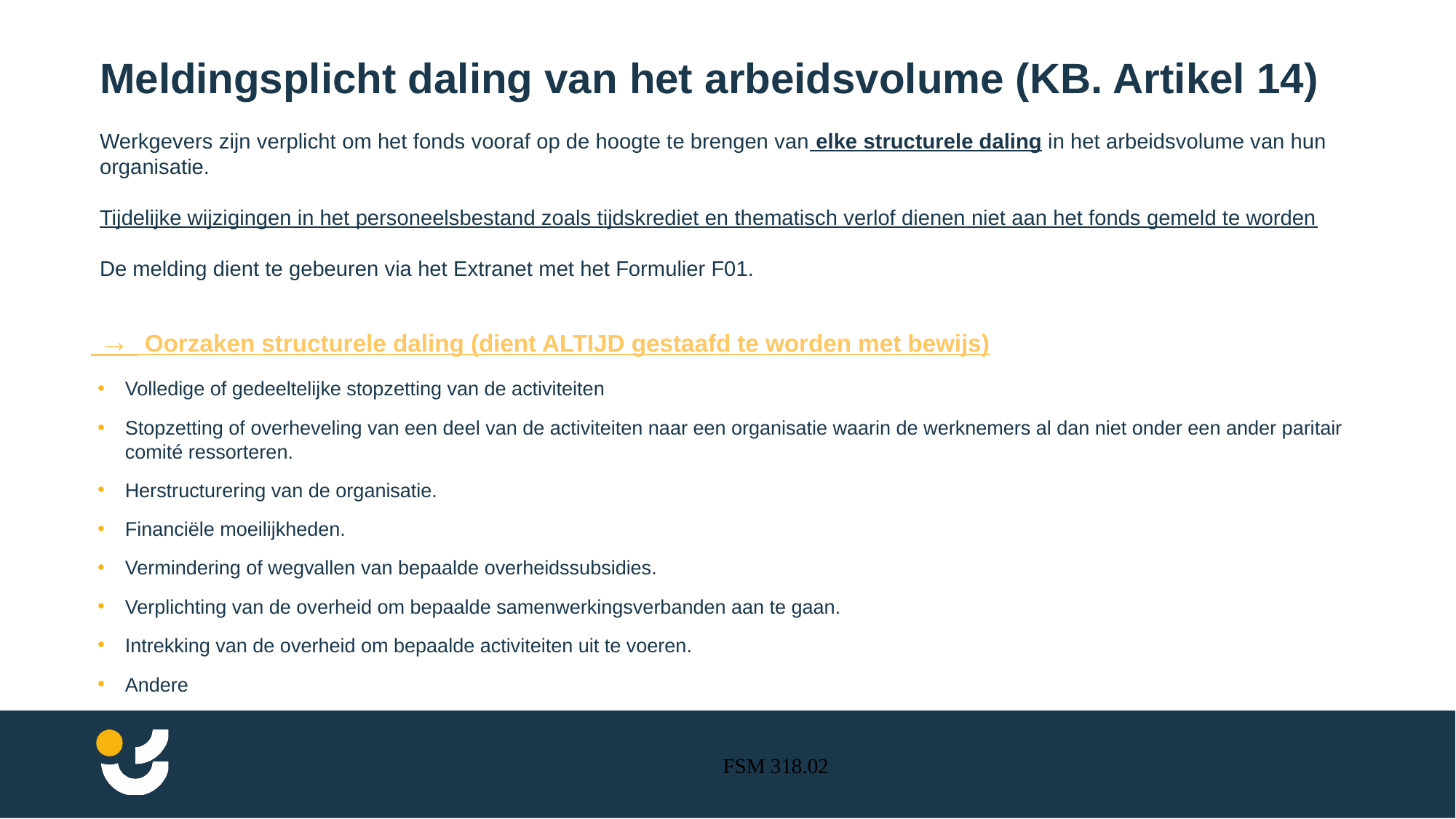

Meldingsplicht daling van het arbeidsvolume (KB. Artikel 14)

Werkgevers zijn verplicht om het fonds vooraf op de hoogte te brengen van elke structurele daling in het arbeidsvolume van hun organisatie.

Tijdelijke wijzigingen in het personeelsbestand zoals tijdskrediet en thematisch verlof dienen niet aan het fonds gemeld te worden

De melding dient te gebeuren via het Extranet met het Formulier F01.
 →  Oorzaken structurele daling (dient ALTIJD gestaafd te worden met bewijs)

Volledige of gedeeltelijke stopzetting van de activiteiten
Stopzetting of overheveling van een deel van de activiteiten naar een organisatie waarin de werknemers al dan niet onder een ander paritair comité ressorteren.
Herstructurering van de organisatie.
Financiële moeilijkheden.
Vermindering of wegvallen van bepaalde overheidssubsidies.
Verplichting van de overheid om bepaalde samenwerkingsverbanden aan te gaan.
Intrekking van de overheid om bepaalde activiteiten uit te voeren.
Andere

FSM 318.02